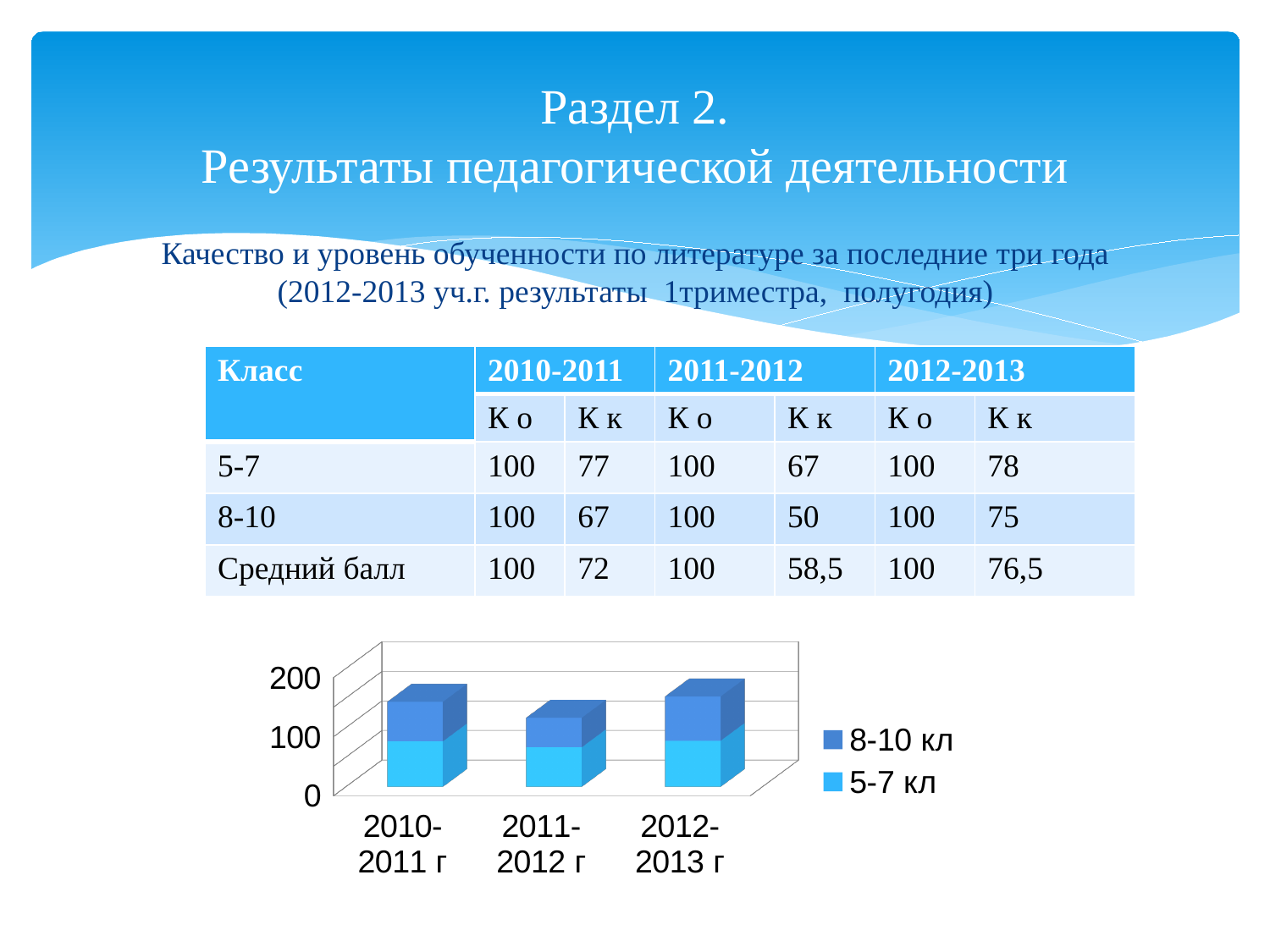

# Раздел 2. Результаты педагогической деятельности
Качество и уровень обученности по литературе за последние три года (2012-2013 уч.г. результаты  1триместра,  полугодия)

| Класс | 2010-2011 |  | 2011-2012 |  | 2012-2013 |  |
| --- | --- | --- | --- | --- | --- | --- |
|  | К о | К к | К о | К к | К о | К к |
| 5-7 | 100 | 77 | 100 | 67 | 100 | 78 |
| 8-10 | 100 | 67 | 100 | 50 | 100 | 75 |
| Средний балл | 100 | 72 | 100 | 58,5 | 100 | 76,5 |

[unsupported chart]